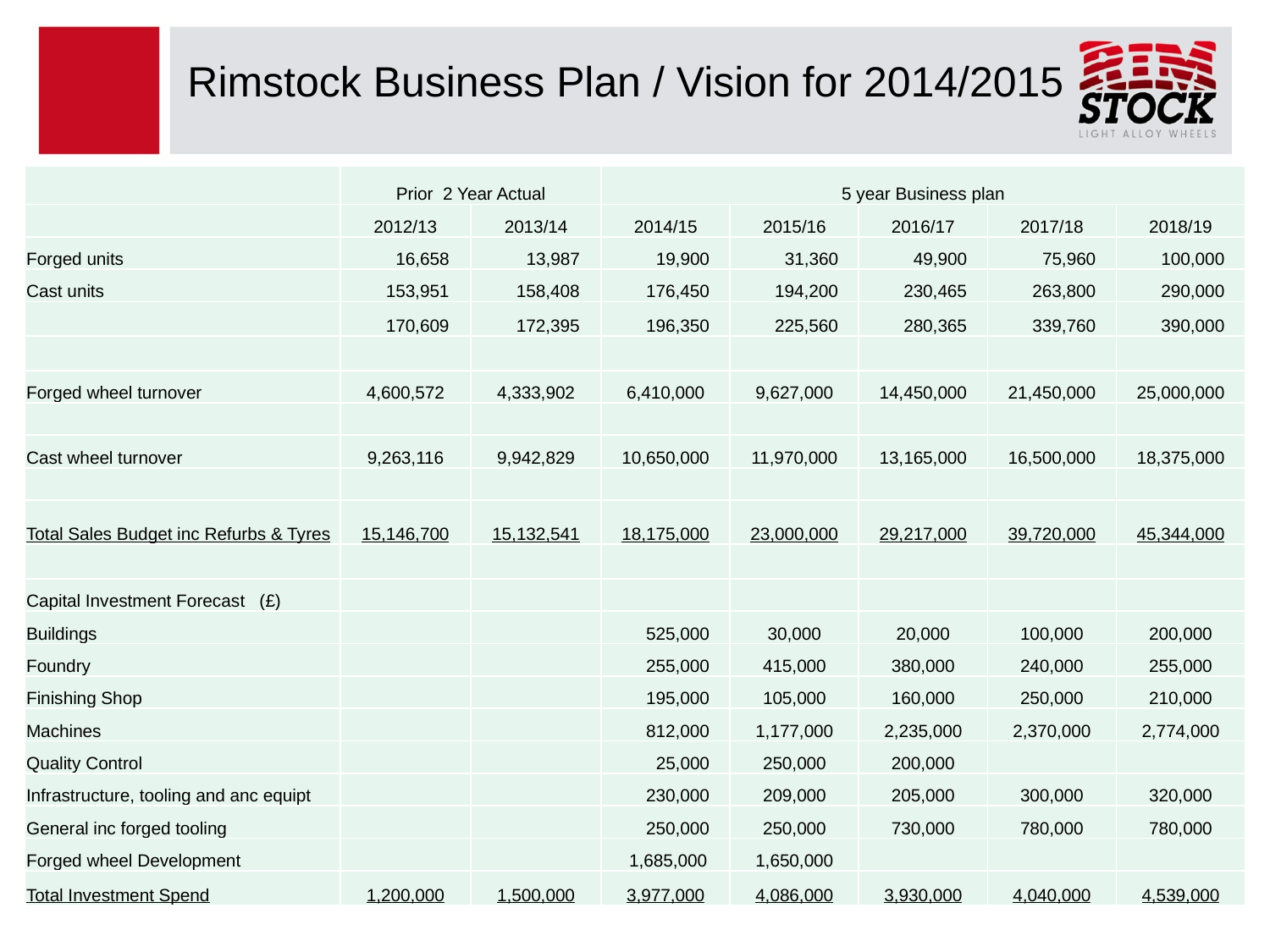

# Rimstock Business Plan / Vision for 2014/2015
|  | Prior 2 Year Actual |  | 5 year Business plan |  |  |  |  |
| --- | --- | --- | --- | --- | --- | --- | --- |
|  | 2012/13 | 2013/14 | 2014/15 | 2015/16 | 2016/17 | 2017/18 | 2018/19 |
| Forged units | 16,658 | 13,987 | 19,900 | 31,360 | 49,900 | 75,960 | 100,000 |
| Cast units | 153,951 | 158,408 | 176,450 | 194,200 | 230,465 | 263,800 | 290,000 |
|  | 170,609 | 172,395 | 196,350 | 225,560 | 280,365 | 339,760 | 390,000 |
|  |  |  |  |  |  |  |  |
| Forged wheel turnover | 4,600,572 | 4,333,902 | 6,410,000 | 9,627,000 | 14,450,000 | 21,450,000 | 25,000,000 |
|  |  |  |  |  |  |  |  |
| Cast wheel turnover | 9,263,116 | 9,942,829 | 10,650,000 | 11,970,000 | 13,165,000 | 16,500,000 | 18,375,000 |
|  |  |  |  |  |  |  |  |
| Total Sales Budget inc Refurbs & Tyres | 15,146,700 | 15,132,541 | 18,175,000 | 23,000,000 | 29,217,000 | 39,720,000 | 45,344,000 |
|  |  |  |  |  |  |  |  |
| Capital Investment Forecast (£) |  |  |  |  |  |  |  |
| Buildings |  |  | 525,000 | 30,000 | 20,000 | 100,000 | 200,000 |
| Foundry |  |  | 255,000 | 415,000 | 380,000 | 240,000 | 255,000 |
| Finishing Shop |  |  | 195,000 | 105,000 | 160,000 | 250,000 | 210,000 |
| Machines |  |  | 812,000 | 1,177,000 | 2,235,000 | 2,370,000 | 2,774,000 |
| Quality Control |  |  | 25,000 | 250,000 | 200,000 |  |  |
| Infrastructure, tooling and anc equipt |  |  | 230,000 | 209,000 | 205,000 | 300,000 | 320,000 |
| General inc forged tooling |  |  | 250,000 | 250,000 | 730,000 | 780,000 | 780,000 |
| Forged wheel Development |  |  | 1,685,000 | 1,650,000 |  |  |  |
| Total Investment Spend | 1,200,000 | 1,500,000 | 3,977,000 | 4,086,000 | 3,930,000 | 4,040,000 | 4,539,000 |